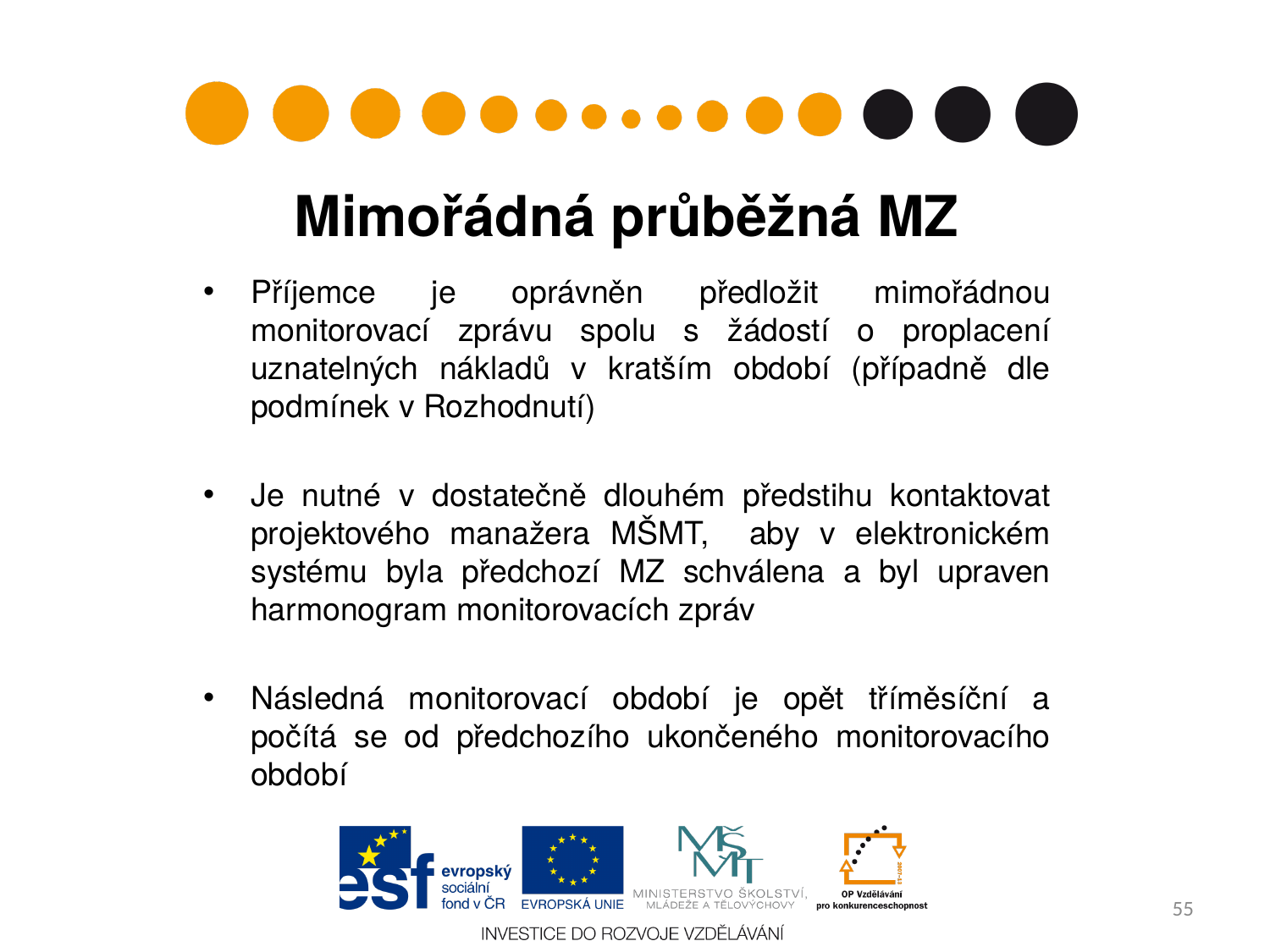

# Mimořádná průběžná MZ
Příjemce je oprávněn předložit mimořádnou monitorovací zprávu spolu s žádostí o proplacení uznatelných nákladů v kratším období (případně dle podmínek v Rozhodnutí)

Je nutné v dostatečně dlouhém předstihu kontaktovat projektového manažera MŠMT,  aby v elektronickém systému byla předchozí MZ schválena a byl upraven harmonogram monitorovacích zpráv

Následná monitorovací období je opět tříměsíční a počítá se od předchozího ukončeného monitorovacího období

55